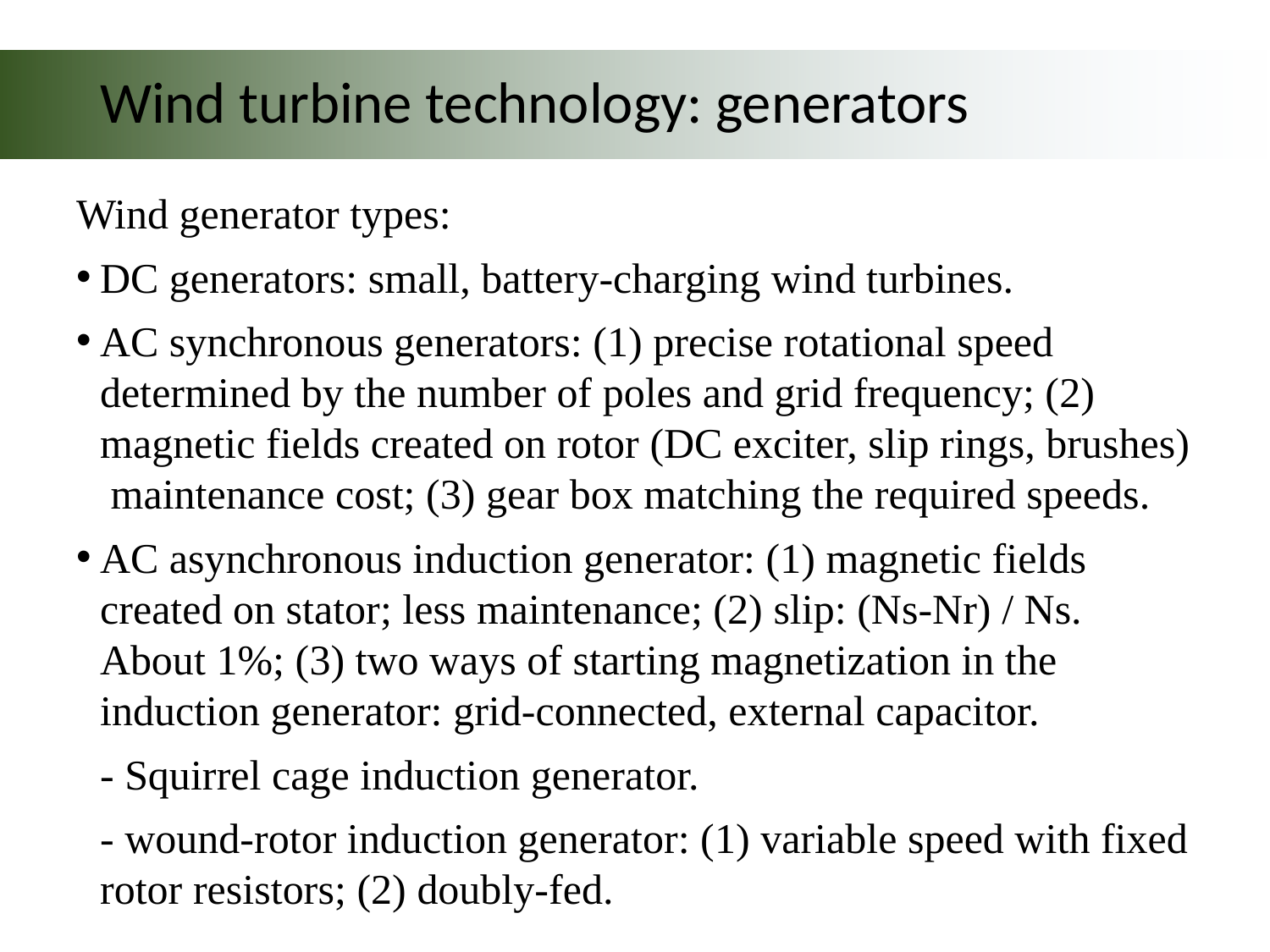

# Wind turbine technology: generators
Wind generator types:
DC generators: small, battery-charging wind turbines.
AC synchronous generators: (1) precise rotational speed determined by the number of poles and grid frequency; (2) magnetic fields created on rotor (DC exciter, slip rings, brushes)  maintenance cost; (3) gear box matching the required speeds.
AC asynchronous induction generator: (1) magnetic fields created on stator; less maintenance; (2) slip: (Ns-Nr) / Ns. About 1%; (3) two ways of starting magnetization in the induction generator: grid-connected, external capacitor.
	- Squirrel cage induction generator.
	- wound-rotor induction generator: (1) variable speed with fixed rotor resistors; (2) doubly-fed.